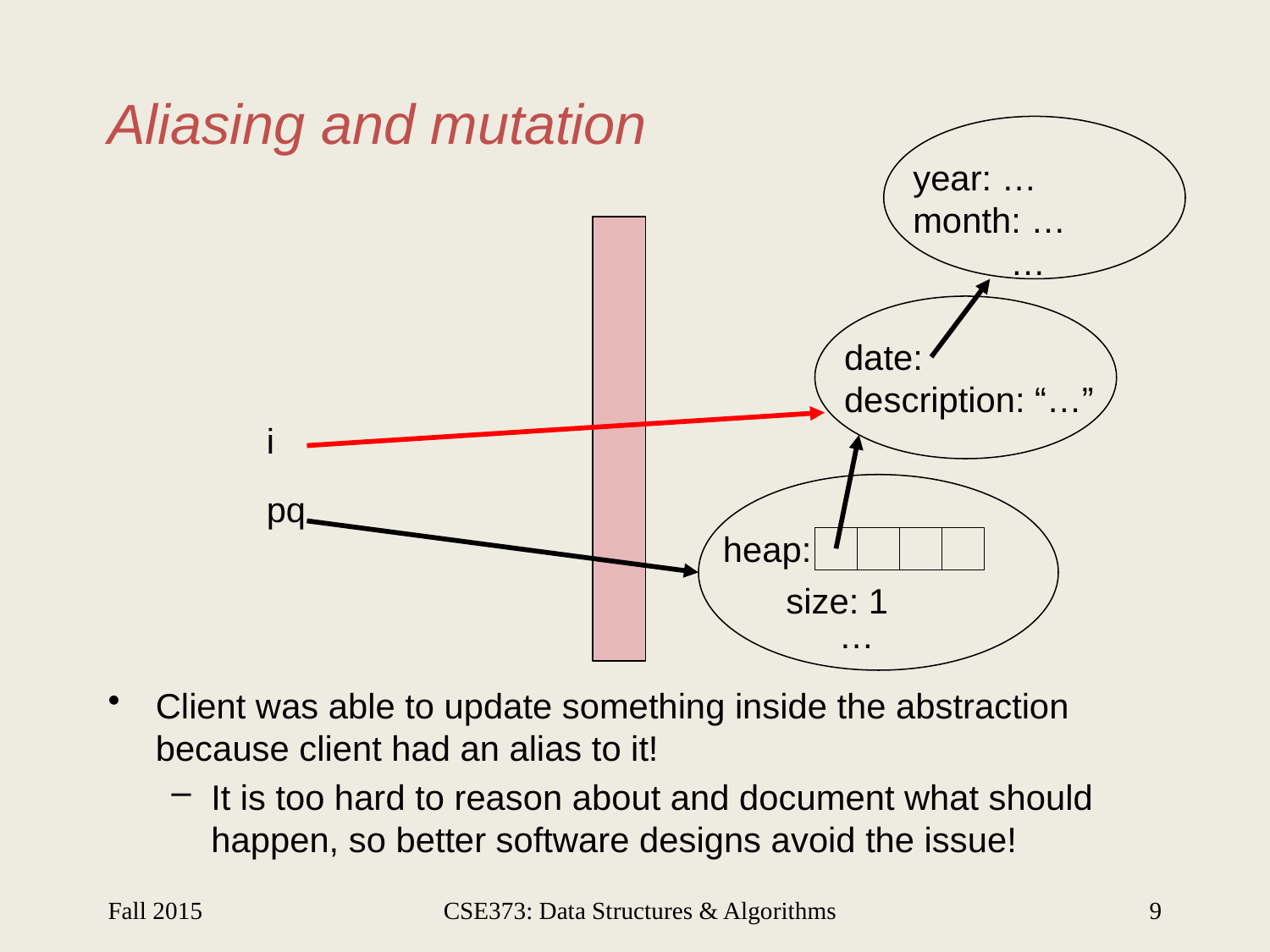

# Aliasing and mutation

year: …
month: …
          …

date:
description: “…”
i

pq
heap:

size: 1
…
Client was able to update something inside the abstraction because client had an alias to it!
It is too hard to reason about and document what should happen, so better software designs avoid the issue!
Fall 2015
CSE373: Data Structures & Algorithms
9